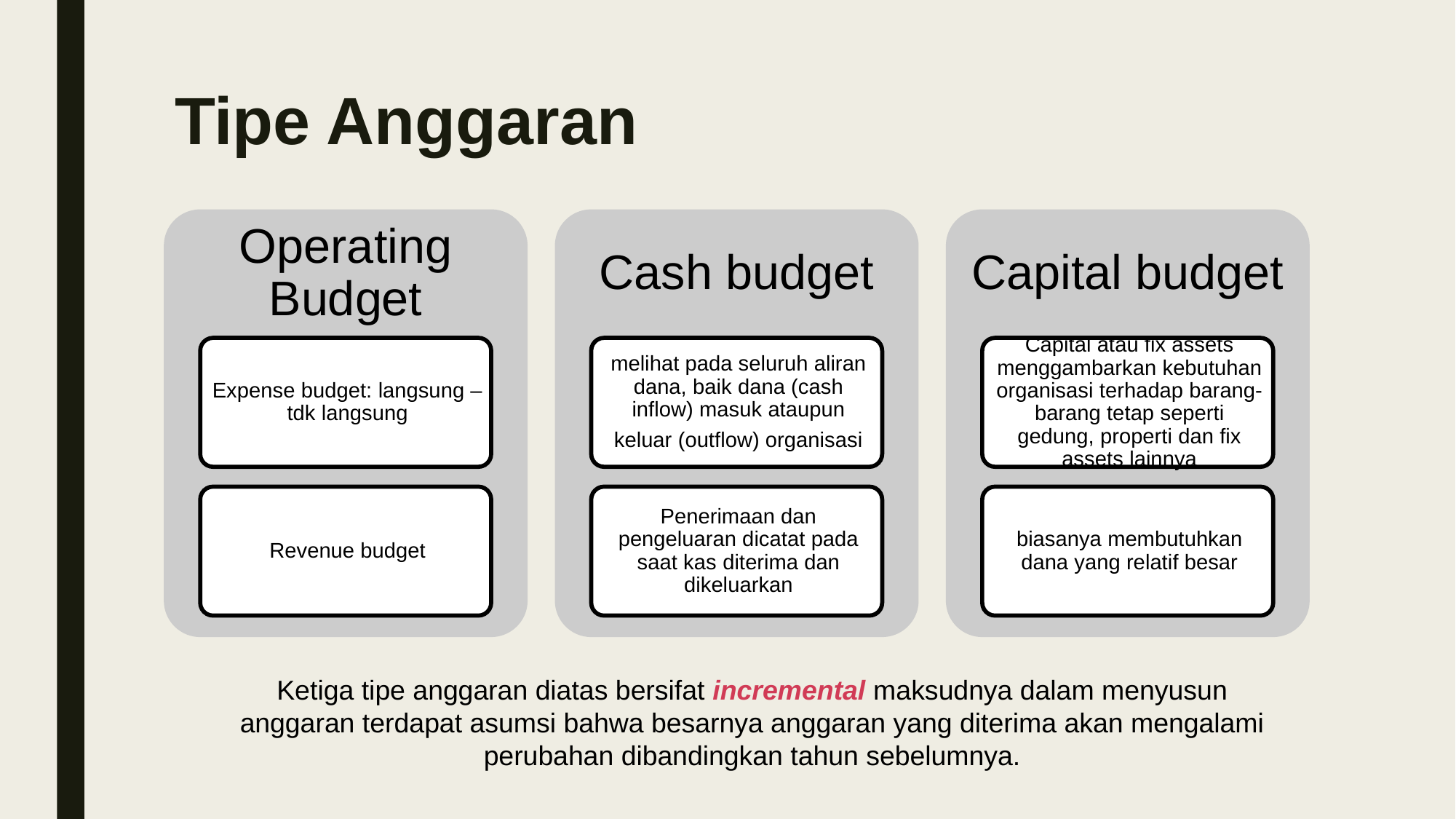

# Tipe Anggaran
Operating Budget
Expense budget: langsung – tdk langsung
Revenue budget
Cash budget
melihat pada seluruh aliran dana, baik dana (cash inflow) masuk ataupun
keluar (outflow) organisasi
Penerimaan dan pengeluaran dicatat pada saat kas diterima dan dikeluarkan
Capital budget
Capital atau fix assets menggambarkan kebutuhan organisasi terhadap barang-barang tetap seperti gedung, properti dan fix assets lainnya
biasanya membutuhkan dana yang relatif besar
Ketiga tipe anggaran diatas bersifat incremental maksudnya dalam menyusun
anggaran terdapat asumsi bahwa besarnya anggaran yang diterima akan mengalami perubahan dibandingkan tahun sebelumnya.